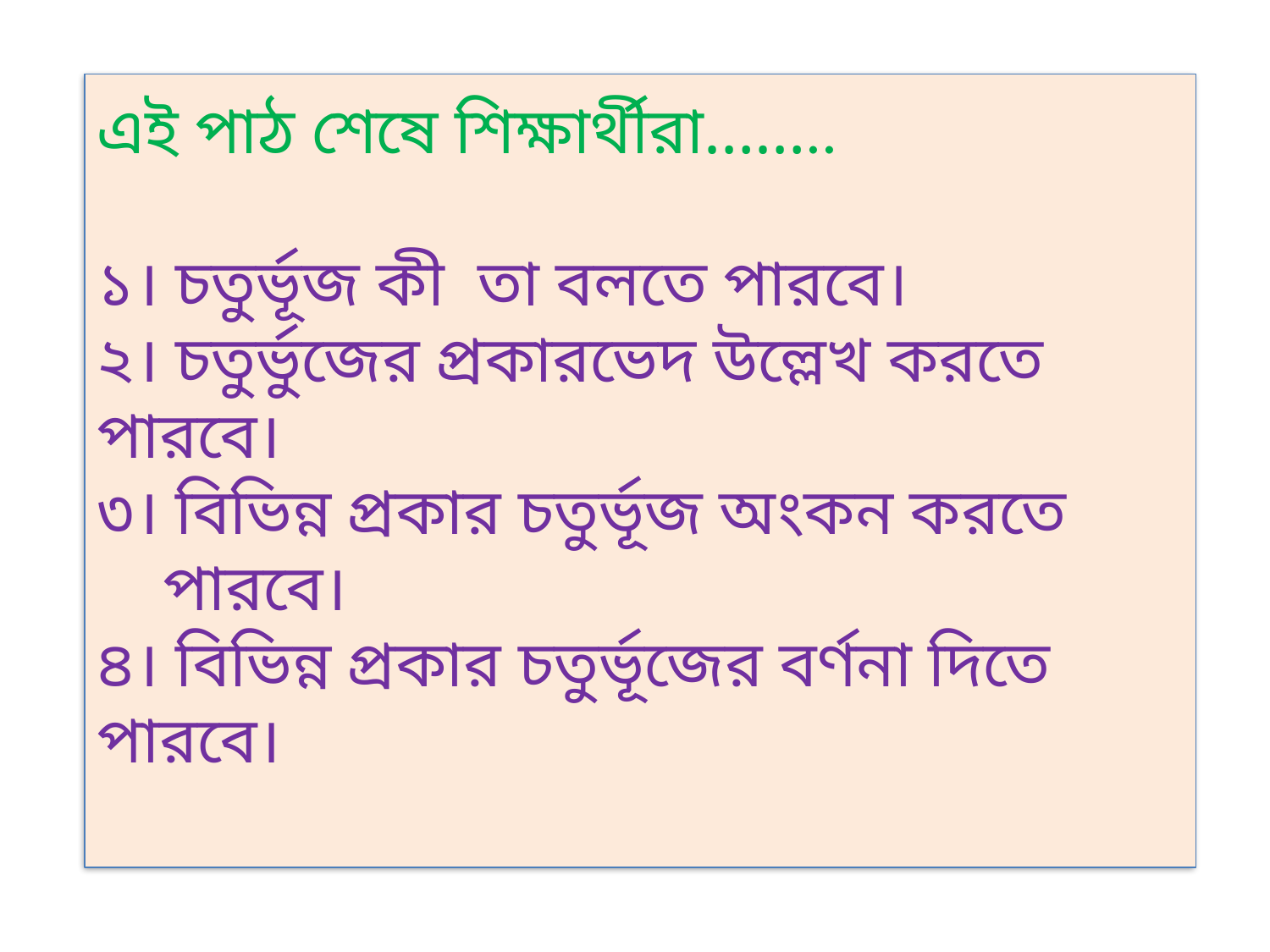

এই পাঠ শেষে শিক্ষার্থীরা……..

১। চতুর্ভূজ কী  তা বলতে পারবে।
২। চতুর্ভুজের প্রকারভেদ উল্লেখ করতে পারবে।
৩। বিভিন্ন প্রকার চতুর্ভূজ অংকন করতে
    পারবে।
৪। বিভিন্ন প্রকার চতুর্ভূজের বর্ণনা দিতে পারবে।